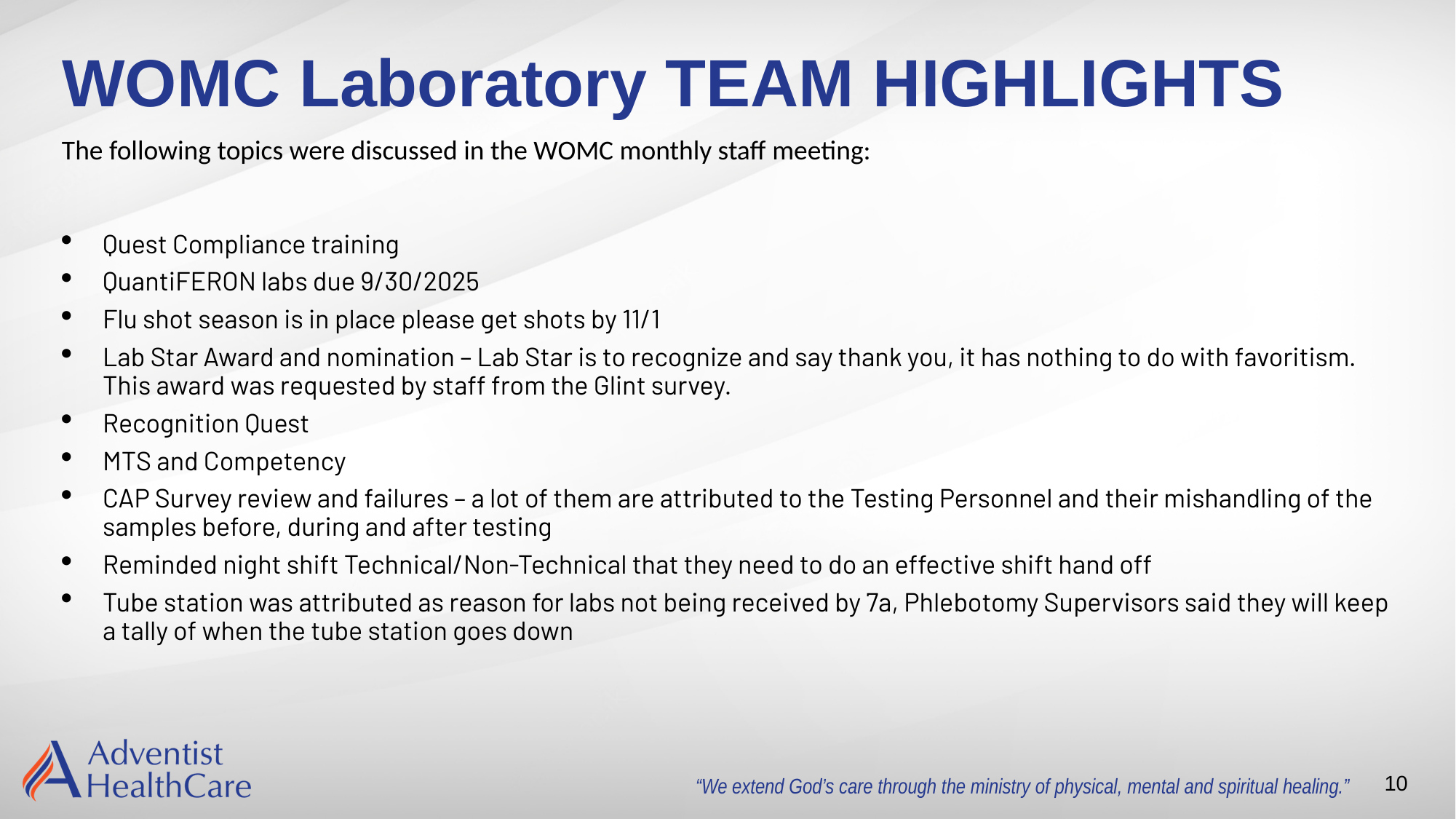

# WOMC Laboratory TEAM HIGHLIGHTS
The following topics were discussed in the WOMC monthly staff meeting:
Quest Compliance training
QuantiFERON labs due 9/30/2025
Flu shot season is in place please get shots by 11/1
Lab Star Award and nomination – Lab Star is to recognize and say thank you, it has nothing to do with favoritism. This award was requested by staff from the Glint survey.
Recognition Quest
MTS and Competency
CAP Survey review and failures – a lot of them are attributed to the Testing Personnel and their mishandling of the samples before, during and after testing
Reminded night shift Technical/Non-Technical that they need to do an effective shift hand off
Tube station was attributed as reason for labs not being received by 7a, Phlebotomy Supervisors said they will keep a tally of when the tube station goes down

10
“We extend God’s care through the ministry of physical, mental and spiritual healing.”